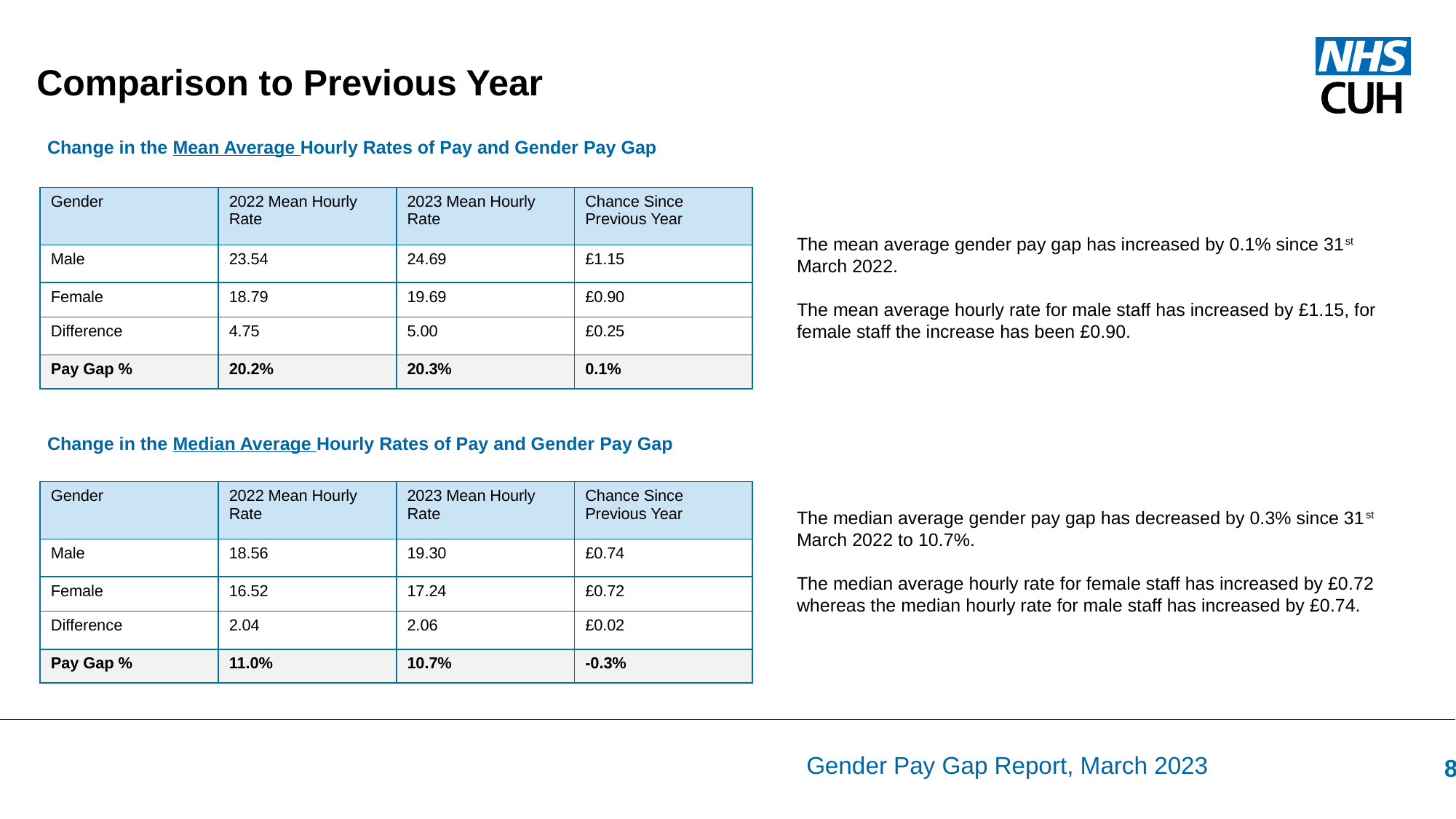

Comparison to Previous Year
Change in the Mean Average Hourly Rates of Pay and Gender Pay Gap
| Gender | 2022 Mean Hourly Rate | 2023 Mean Hourly Rate | Chance Since Previous Year |
| --- | --- | --- | --- |
| Male | 23.54 | 24.69 | £1.15 |
| Female | 18.79 | 19.69 | £0.90 |
| Difference | 4.75 | 5.00 | £0.25 |
| Pay Gap % | 20.2% | 20.3% | 0.1% |
The mean average gender pay gap has increased by 0.1% since 31st March 2022.

The mean average hourly rate for male staff has increased by £1.15, for female staff the increase has been £0.90.
Change in the Median Average Hourly Rates of Pay and Gender Pay Gap
| Gender | 2022 Mean Hourly Rate | 2023 Mean Hourly Rate | Chance Since Previous Year |
| --- | --- | --- | --- |
| Male | 18.56 | 19.30 | £0.74 |
| Female | 16.52 | 17.24 | £0.72 |
| Difference | 2.04 | 2.06 | £0.02 |
| Pay Gap % | 11.0% | 10.7% | -0.3% |
The median average gender pay gap has decreased by 0.3% since 31st March 2022 to 10.7%.

The median average hourly rate for female staff has increased by £0.72 whereas the median hourly rate for male staff has increased by £0.74.
Gender Pay Gap Report, March 2023